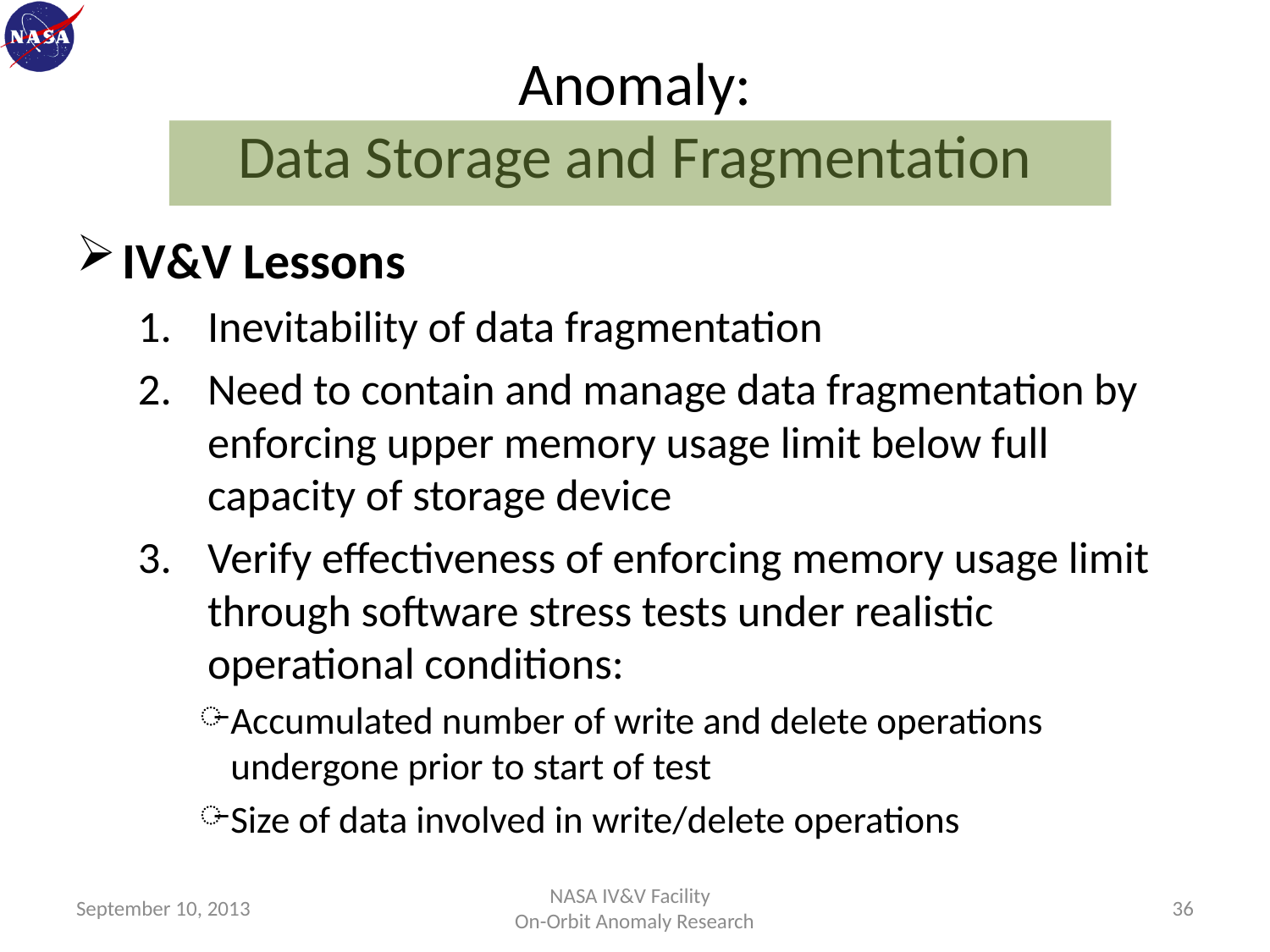

# Anomaly: Data Storage and Fragmentation

IV&V Lessons
Inevitability of data fragmentation
Need to contain and manage data fragmentation by enforcing upper memory usage limit below full capacity of storage device
Verify effectiveness of enforcing memory usage limit through software stress tests under realistic operational conditions:
Accumulated number of write and delete operations undergone prior to start of test
Size of data involved in write/delete operations

September 10, 2013
NASA IV&V Facility
On-Orbit Anomaly Research
36